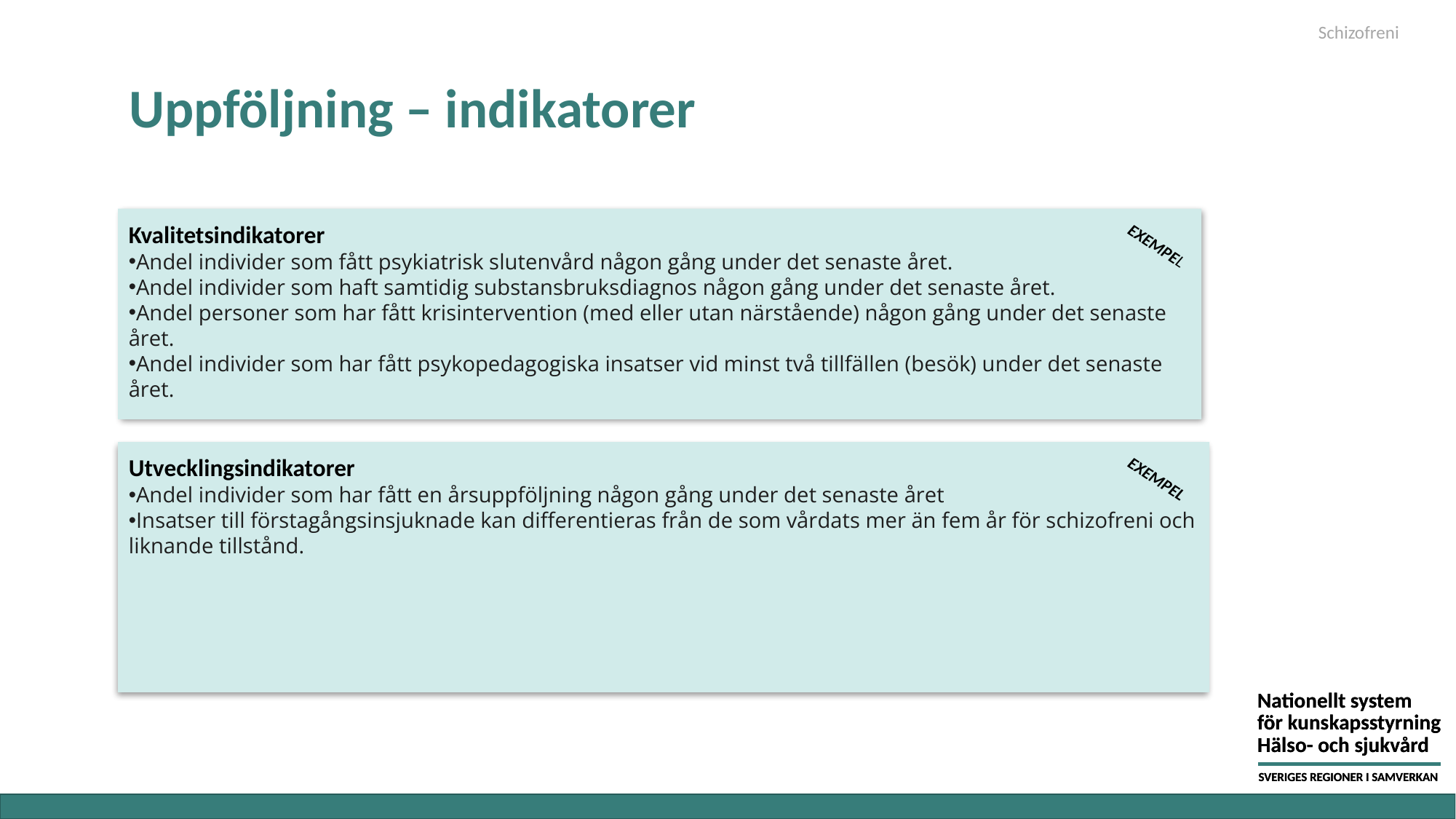

Schizofreni
# Uppföljning – indikatorer
Kvalitetsindikatorer
Andel individer som fått psykiatrisk slutenvård någon gång under det senaste året.
Andel individer som haft samtidig substansbruksdiagnos någon gång under det senaste året.
Andel personer som har fått krisintervention (med eller utan närstående) någon gång under det senaste året.
Andel individer som har fått psykopedagogiska insatser vid minst två tillfällen (besök) under det senaste året.

EXEMPEL
Utvecklingsindikatorer
Andel individer som har fått en årsuppföljning någon gång under det senaste året
Insatser till förstagångsinsjuknade kan differentieras från de som vårdats mer än fem år för schizofreni och liknande tillstånd.

EXEMPEL